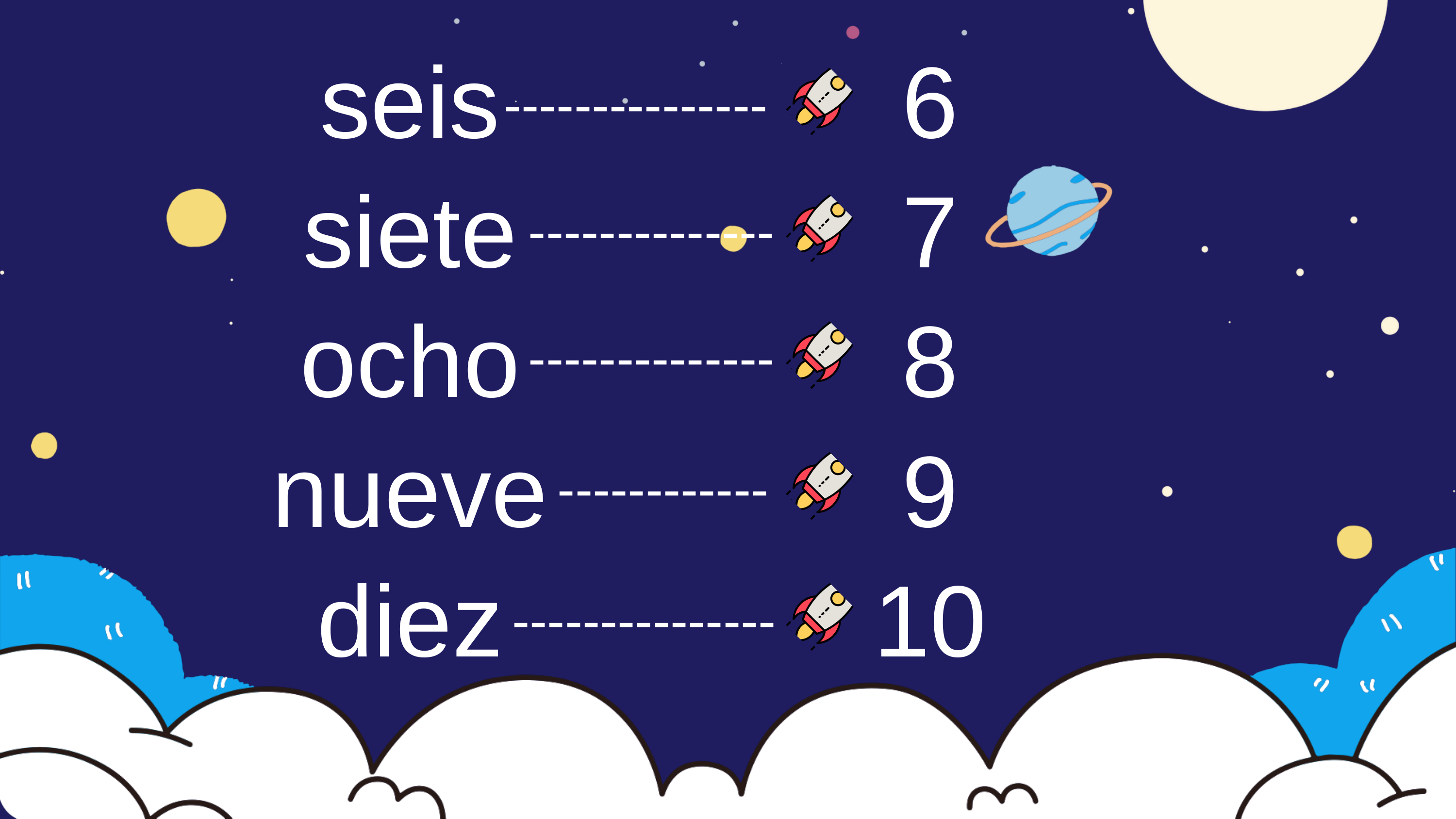

seis
siete
ocho
nueve
diez
6
7
8
9
10
---------------

--------------

--------------

------------

---------------